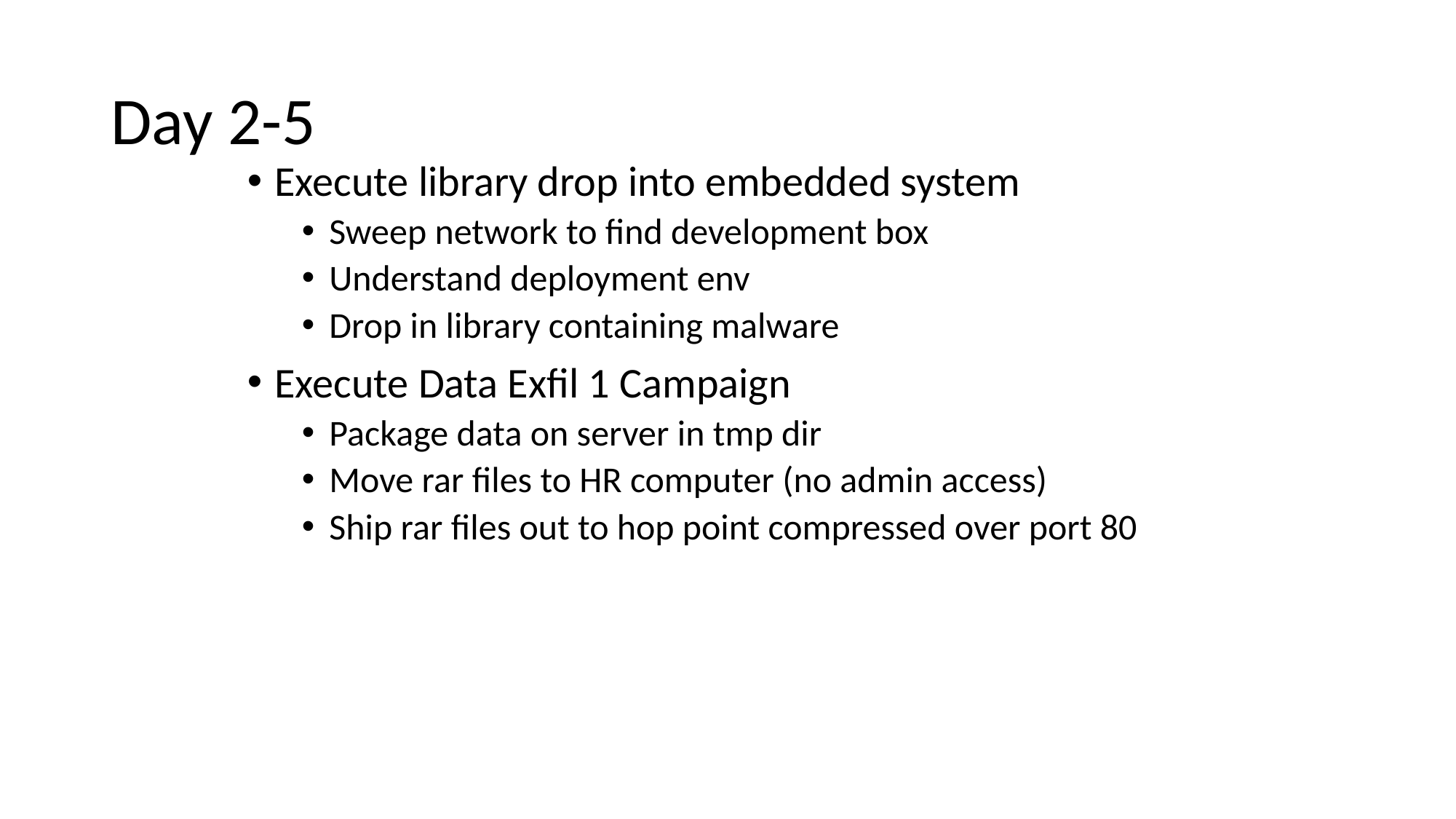

# Day 2-5
Execute library drop into embedded system
Sweep network to find development box
Understand deployment env
Drop in library containing malware
Execute Data Exfil 1 Campaign
Package data on server in tmp dir
Move rar files to HR computer (no admin access)
Ship rar files out to hop point compressed over port 80